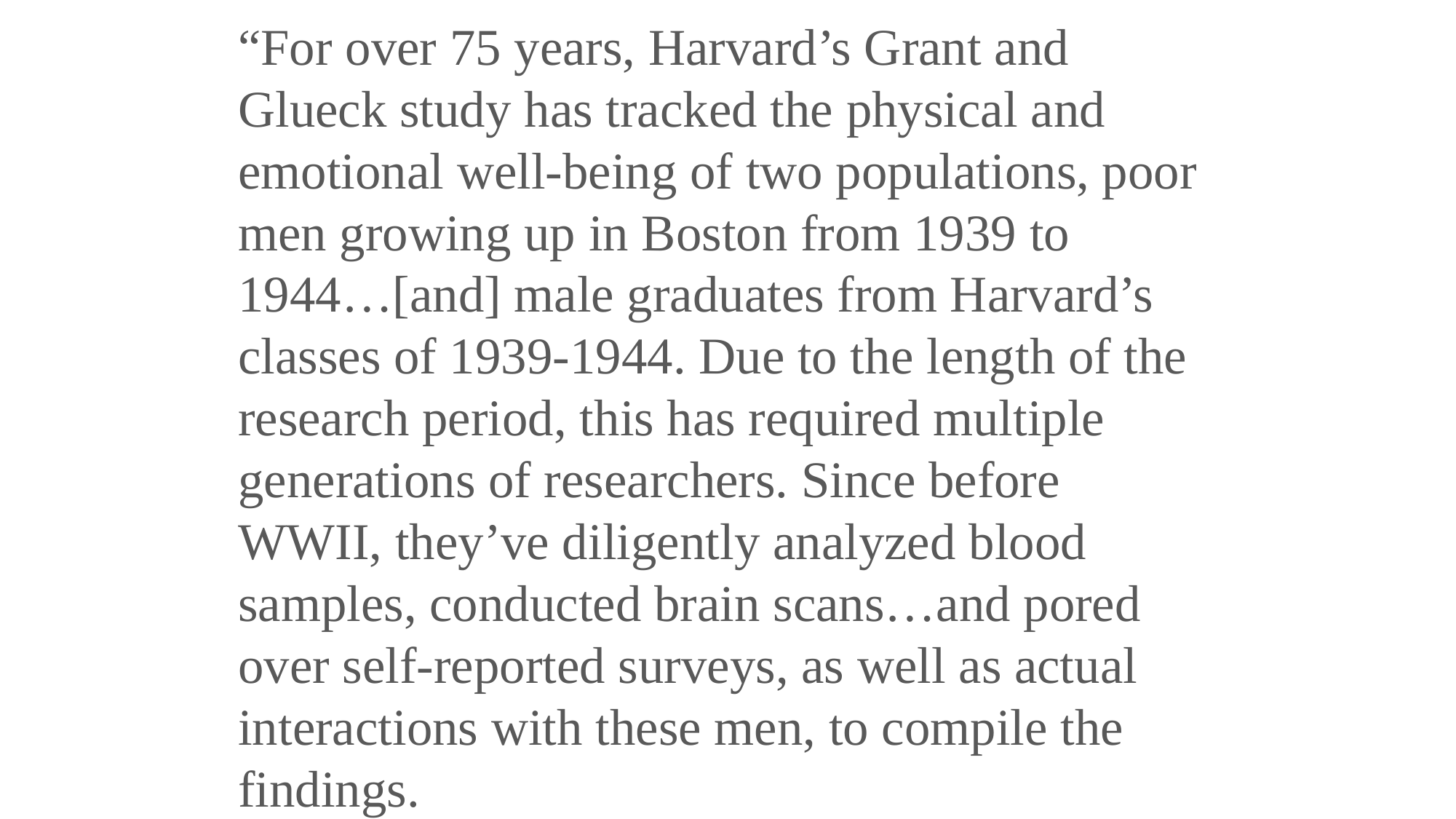

“For over 75 years, Harvard’s Grant and Glueck study has tracked the physical and emotional well-being of two populations, poor men growing up in Boston from 1939 to 1944…[and] male graduates from Harvard’s classes of 1939-1944. Due to the length of the research period, this has required multiple generations of researchers. Since before WWII, they’ve diligently analyzed blood samples, conducted brain scans…and pored over self-reported surveys, as well as actual interactions with these men, to compile the findings.